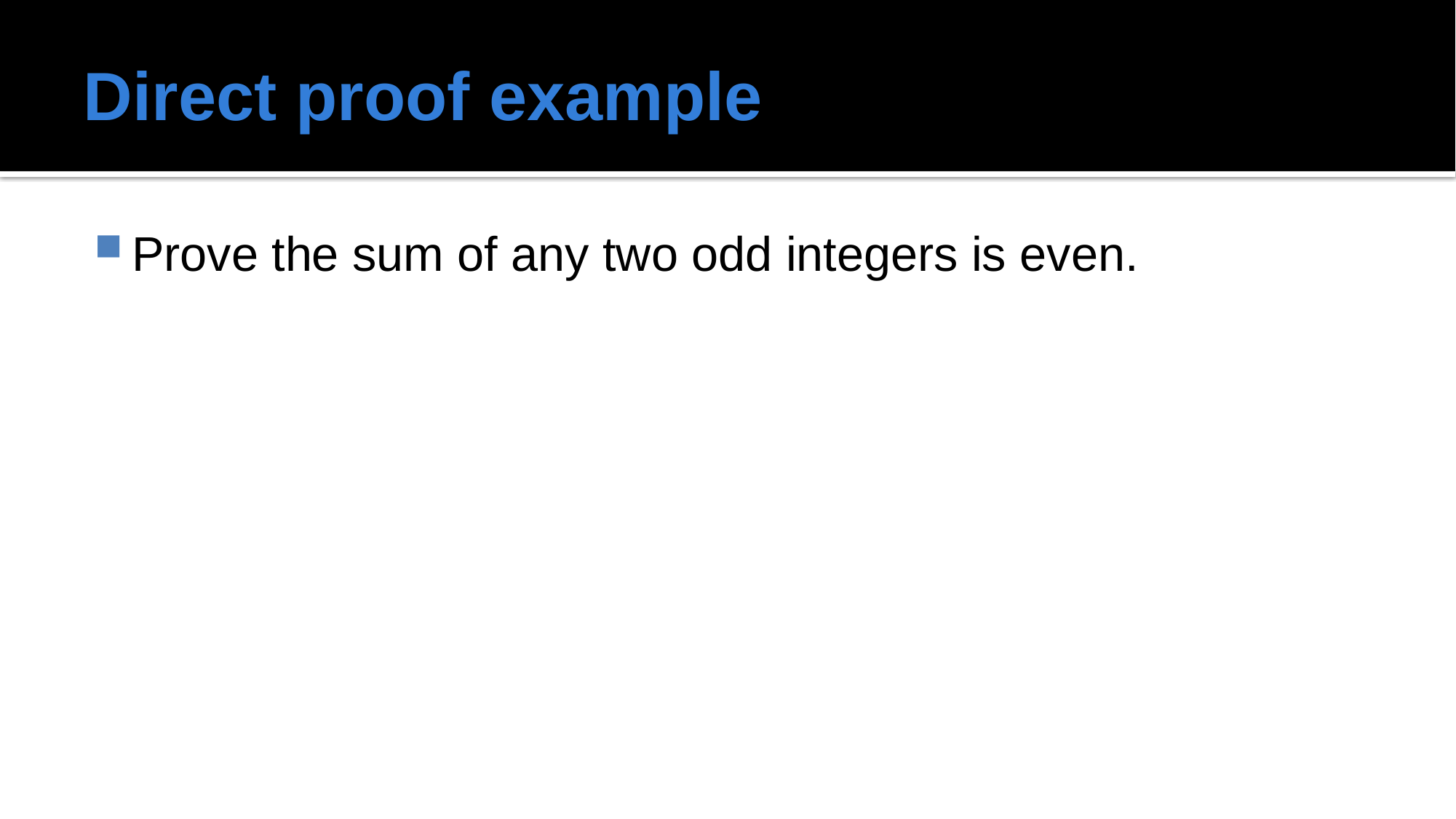

# Direct proof example
Prove the sum of any two odd integers is even.